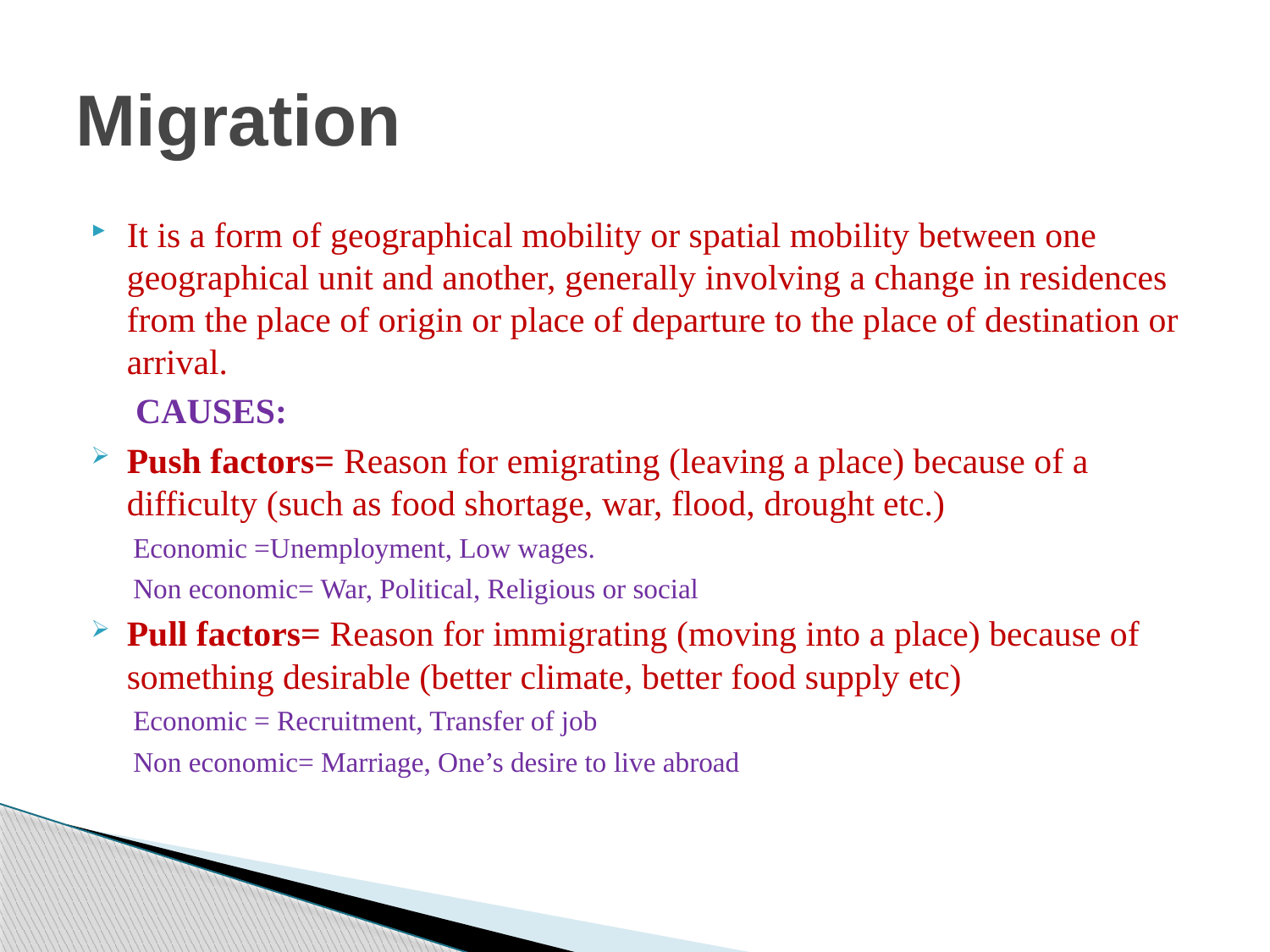

# Migration
It is a form of geographical mobility or spatial mobility between one geographical unit and another, generally involving a change in residences from the place of origin or place of departure to the place of destination or arrival.
     CAUSES:
Push factors= Reason for emigrating (leaving a place) because of a difficulty (such as food shortage, war, flood, drought etc.)
      Economic =Unemployment, Low wages.
      Non economic= War, Political, Religious or social
Pull factors= Reason for immigrating (moving into a place) because of something desirable (better climate, better food supply etc)
      Economic = Recruitment, Transfer of job
      Non economic= Marriage, One’s desire to live abroad